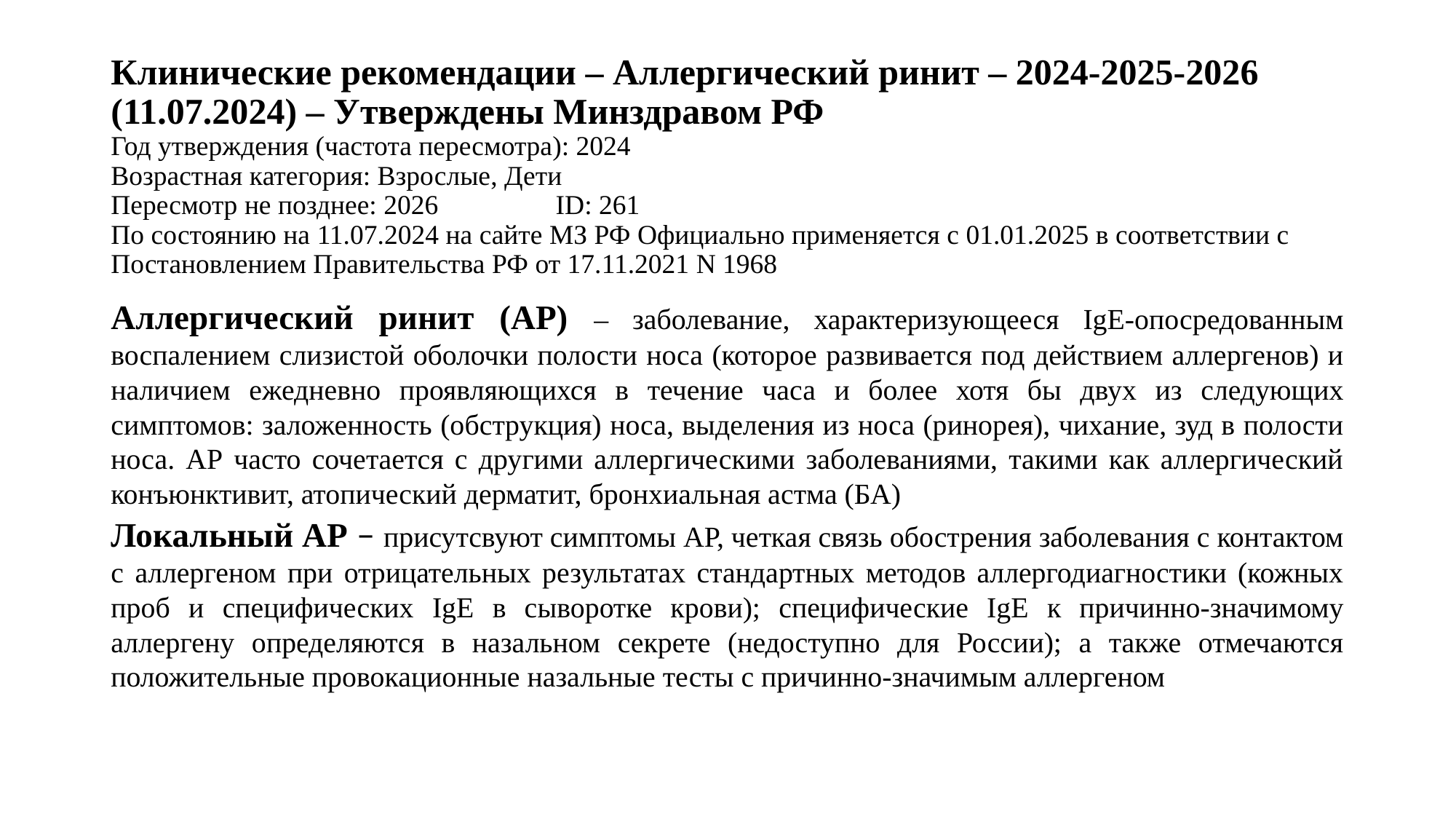

# Клинические рекомендации – Аллергический ринит – 2024-2025-2026 (11.07.2024) – Утверждены Минздравом РФ Год утверждения (частота пересмотра): 2024 Возрастная категория: Взрослые, Дети Пересмотр не позднее: 2026                 ID: 261 По состоянию на 11.07.2024 на сайте МЗ РФ Официально применяется с 01.01.2025 в соответствии с Постановлением Правительства РФ от 17.11.2021 N 1968
Аллергический ринит (АР) – заболевание, характеризующееся IgE-опосредованным воспалением слизистой оболочки полости носа (которое развивается под действием аллергенов) и наличием ежедневно проявляющихся в течение часа и более хотя бы двух из следующих симптомов: заложенность (обструкция) носа, выделения из носа (ринорея), чихание, зуд в полости носа. АР часто сочетается с другими аллергическими заболеваниями, такими как аллергический конъюнктивит, атопический дерматит, бронхиальная астма (БА)
Локальный АР – присутсвуют симптомы АР, четкая связь обострения заболевания с контактом с аллергеном при отрицательных результатах стандартных методов аллергодиагностики (кожных проб и специфических IgE в сыворотке крови); специфические IgE к причинно-значимому аллергену определяются в назальном секрете (недоступно для России); а также отмечаются положительные провокационные назальные тесты с причинно-значимым аллергеном